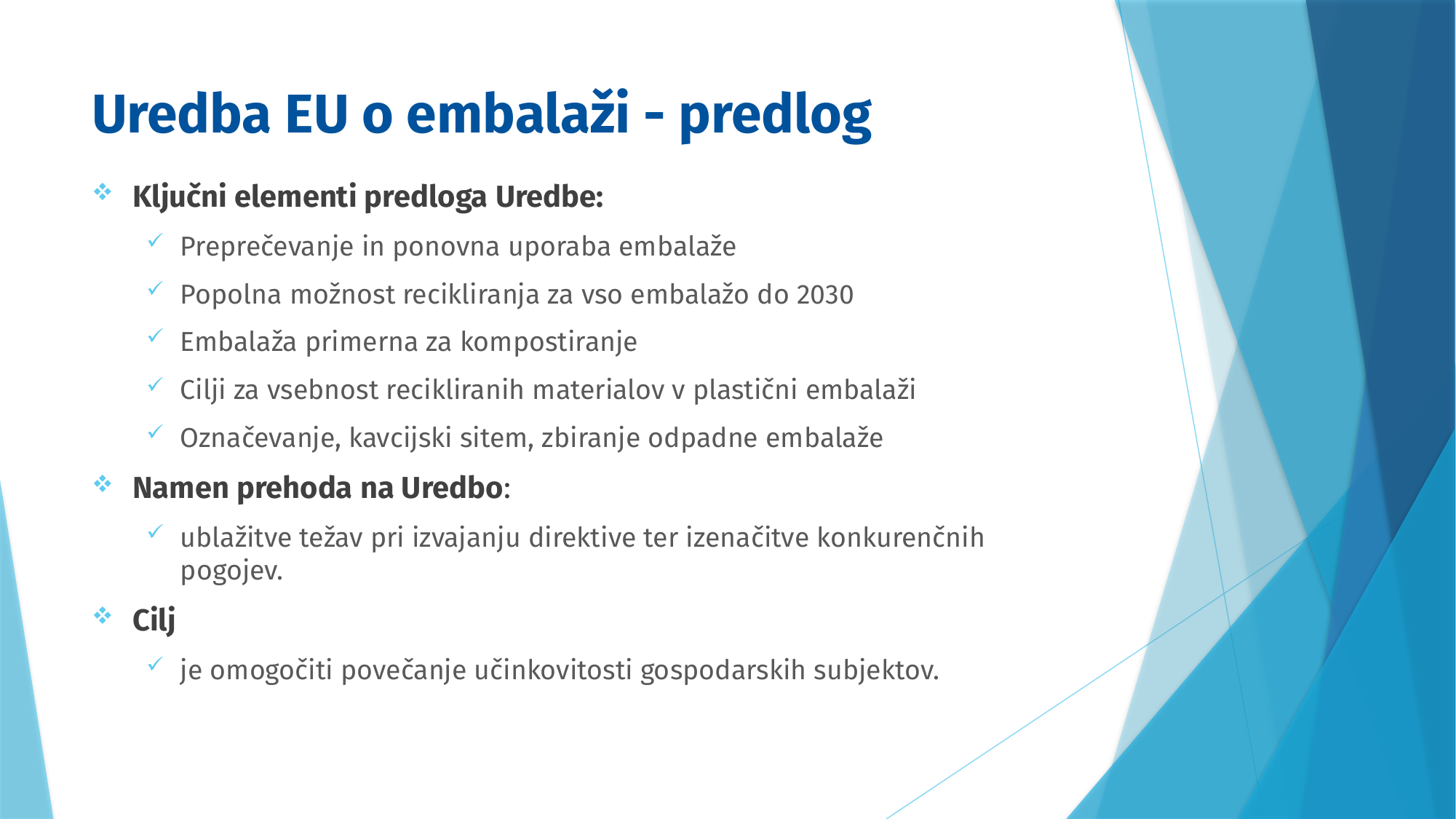

# Uredba EU o embalaži - predlog
Ključni elementi predloga Uredbe:
Preprečevanje in ponovna uporaba embalaže
Popolna možnost recikliranja za vso embalažo do 2030
Embalaža primerna za kompostiranje
Cilji za vsebnost recikliranih materialov v plastični embalaži
Označevanje, kavcijski sitem, zbiranje odpadne embalaže
Namen prehoda na Uredbo:
ublažitve težav pri izvajanju direktive ter izenačitve konkurenčnih pogojev.
Cilj
je omogočiti povečanje učinkovitosti gospodarskih subjektov.